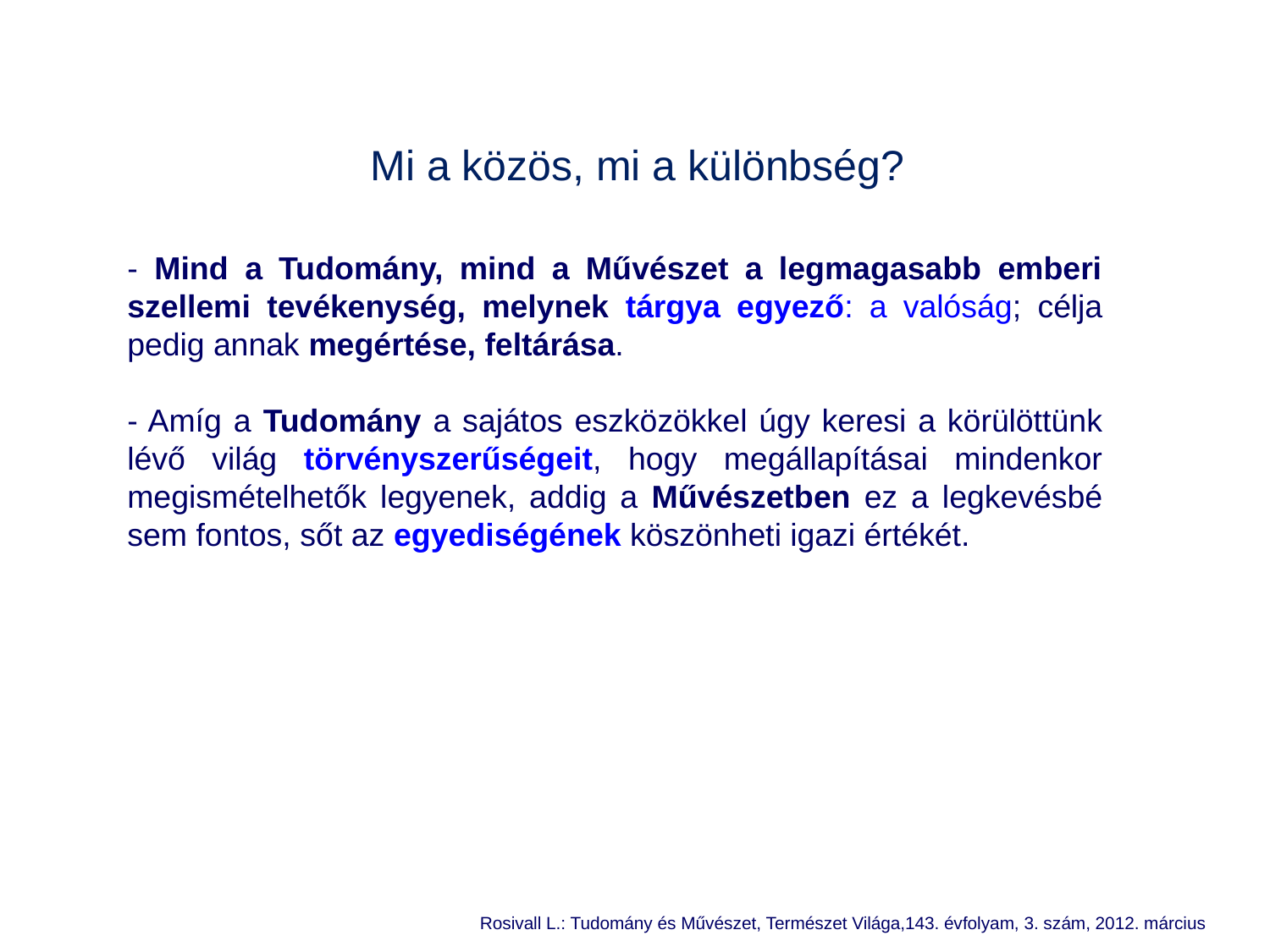

Mi a közös, mi a különbség?
- Mind a Tudomány, mind a Művészet a legmagasabb emberi szellemi tevékenység, melynek tárgya egyező: a valóság; célja pedig annak megértése, feltárása.

- Amíg a Tudomány a sajátos eszközökkel úgy keresi a körülöttünk lévő világ törvényszerűségeit, hogy megállapításai mindenkor megismételhetők legyenek, addig a Művészetben ez a legkevésbé sem fontos, sőt az egyediségének köszönheti igazi értékét.
Rosivall L.: Tudomány és Művészet, Természet Világa,143. évfolyam, 3. szám, 2012. március